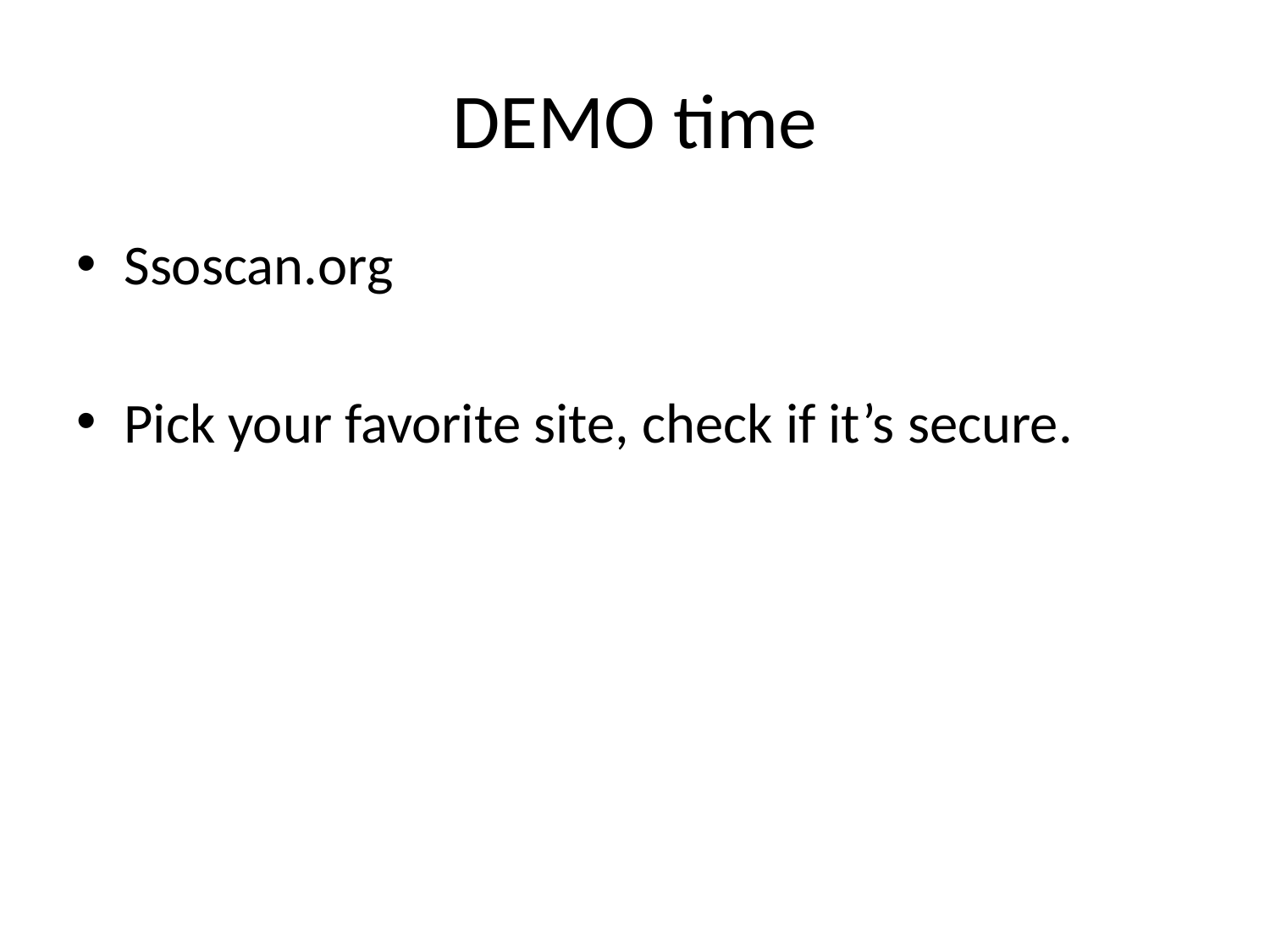

# DEMO time
Ssoscan.org

Pick your favorite site, check if it’s secure.